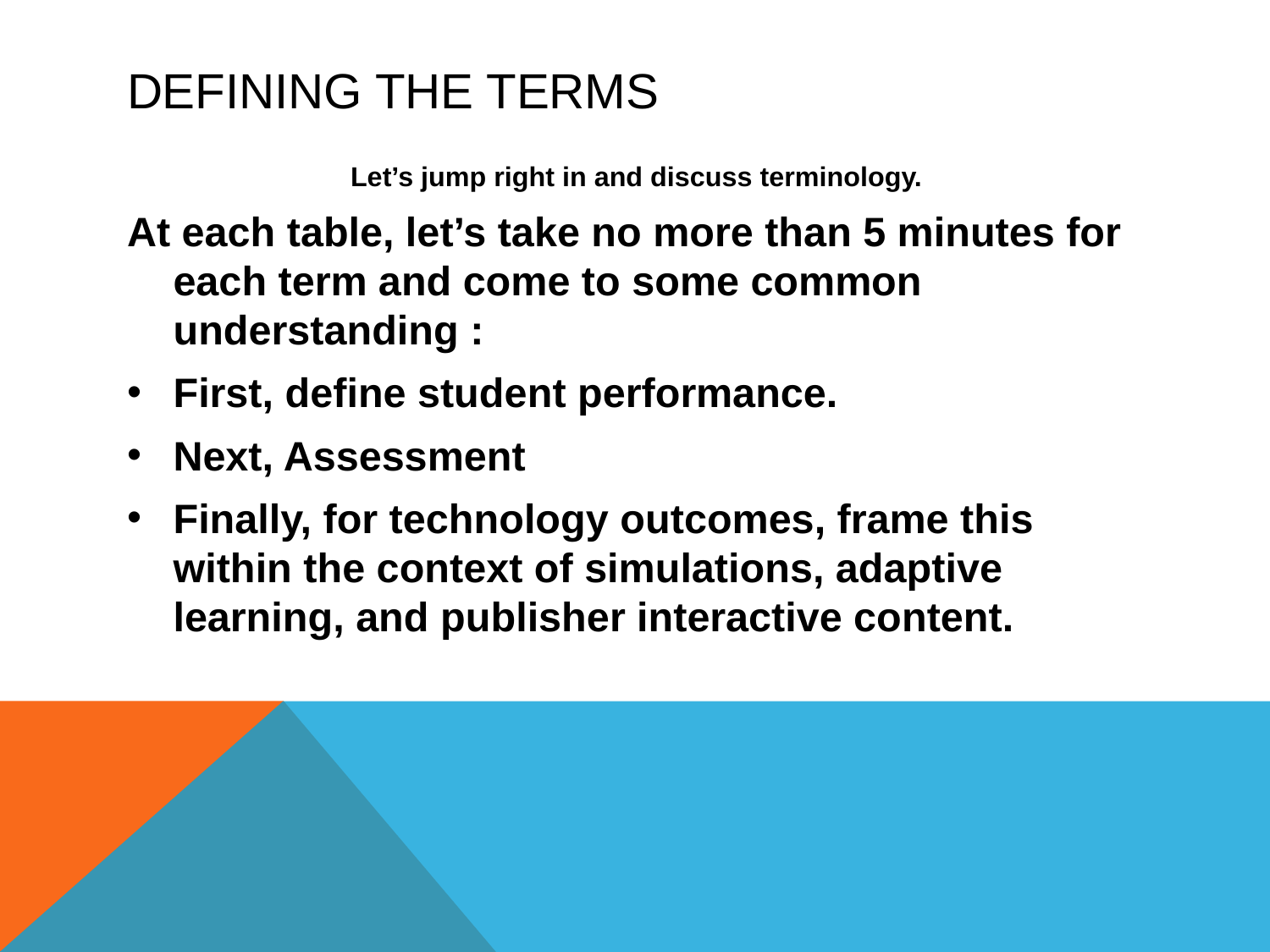

# Defining the terms
Let’s jump right in and discuss terminology.
At each table, let’s take no more than 5 minutes for each term and come to some common understanding :
First, define student performance.
Next, Assessment
Finally, for technology outcomes, frame this within the context of simulations, adaptive learning, and publisher interactive content.